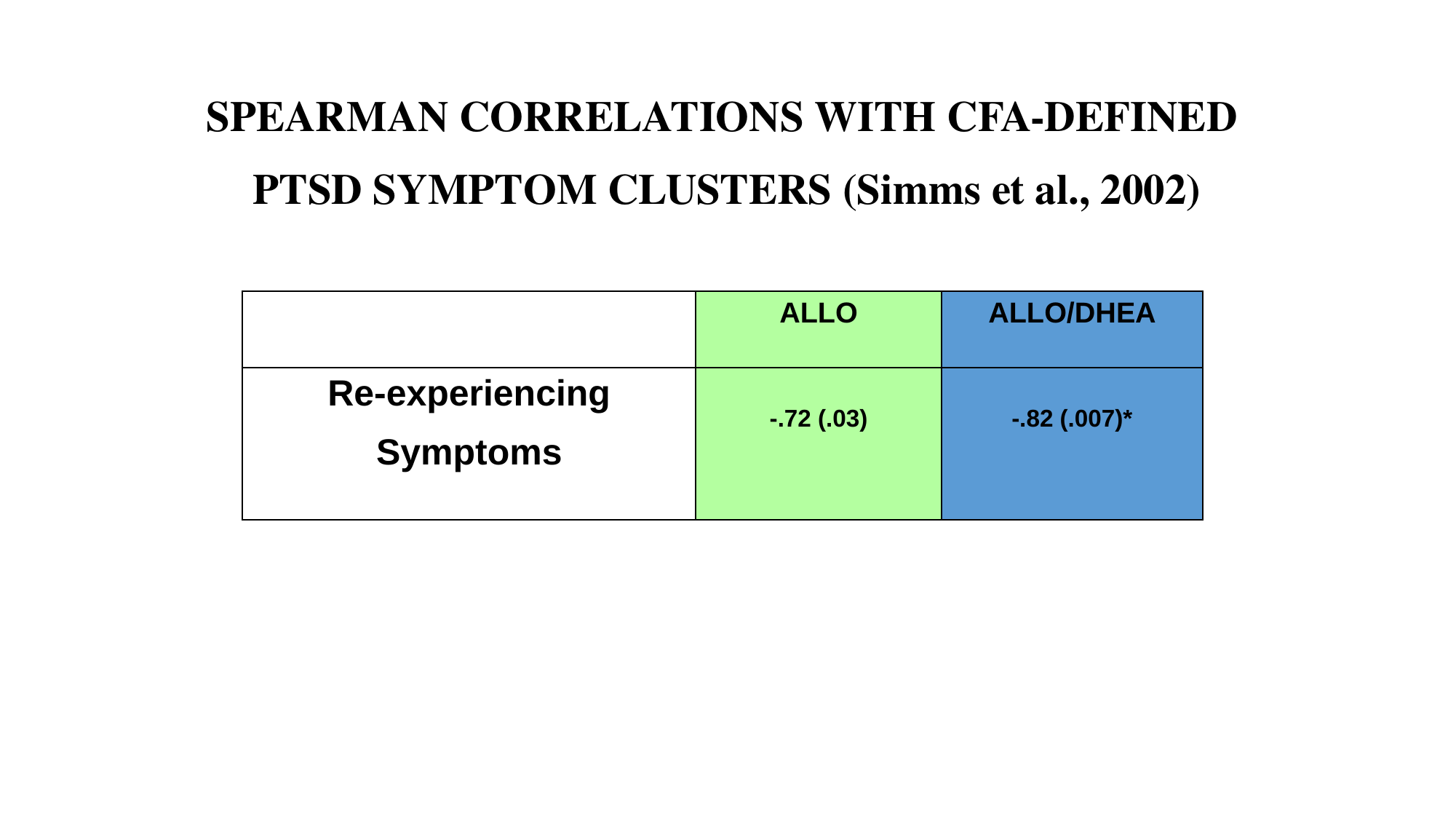

SPEARMAN CORRELATIONS WITH CFA-DEFINED
PTSD SYMPTOM CLUSTERS (Simms et al., 2002)
|  | ALLO | ALLO/DHEA |
| --- | --- | --- |
| Re-experiencing Symptoms | -.72 (.03) | -.82 (.007)\* |